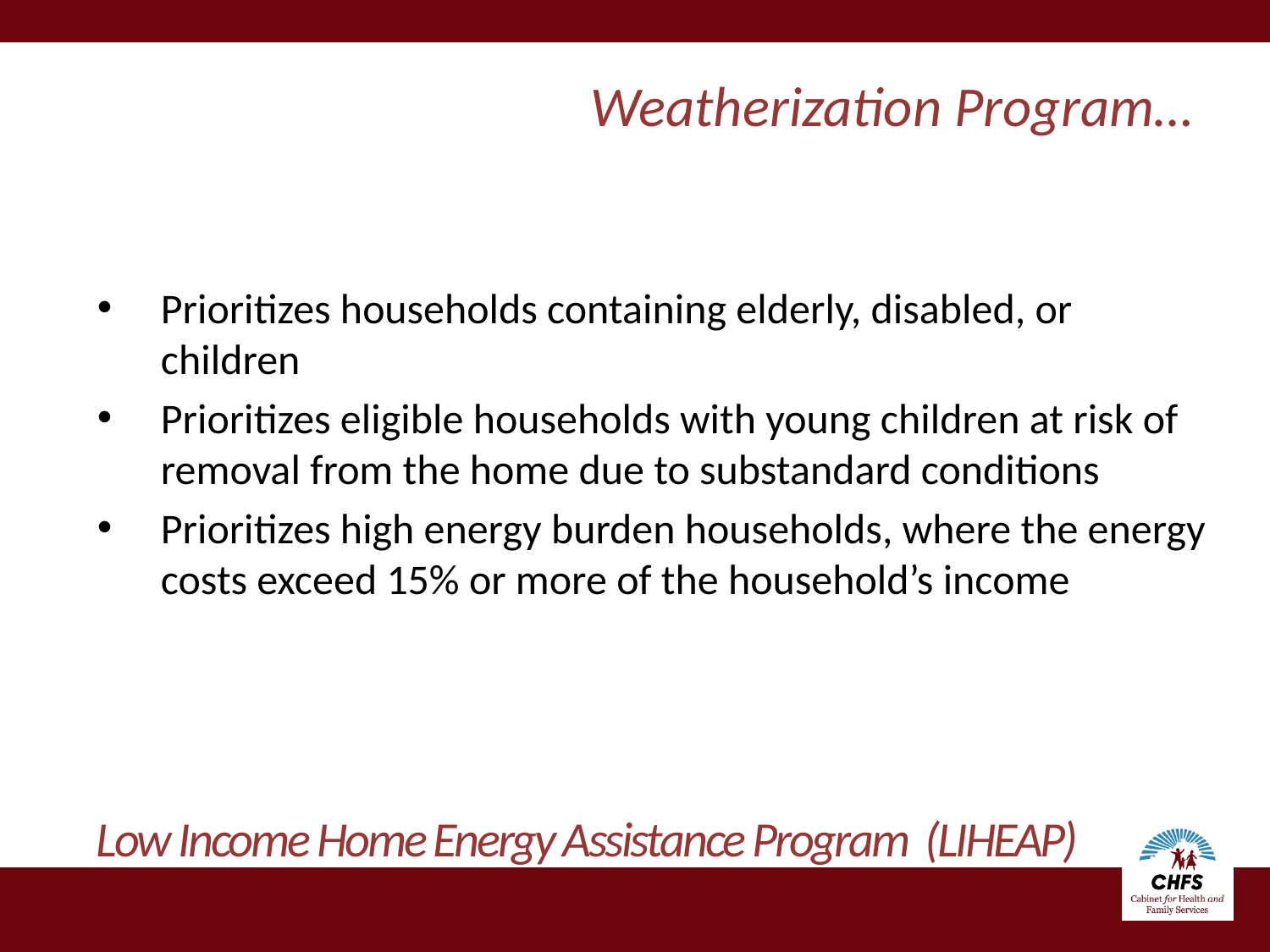

Weatherization Program…
Prioritizes households containing elderly, disabled, or children
Prioritizes eligible households with young children at risk of removal from the home due to substandard conditions
Prioritizes high energy burden households, where the energy costs exceed 15% or more of the household’s income
Low Income Home Energy Assistance Program  (LIHEAP)